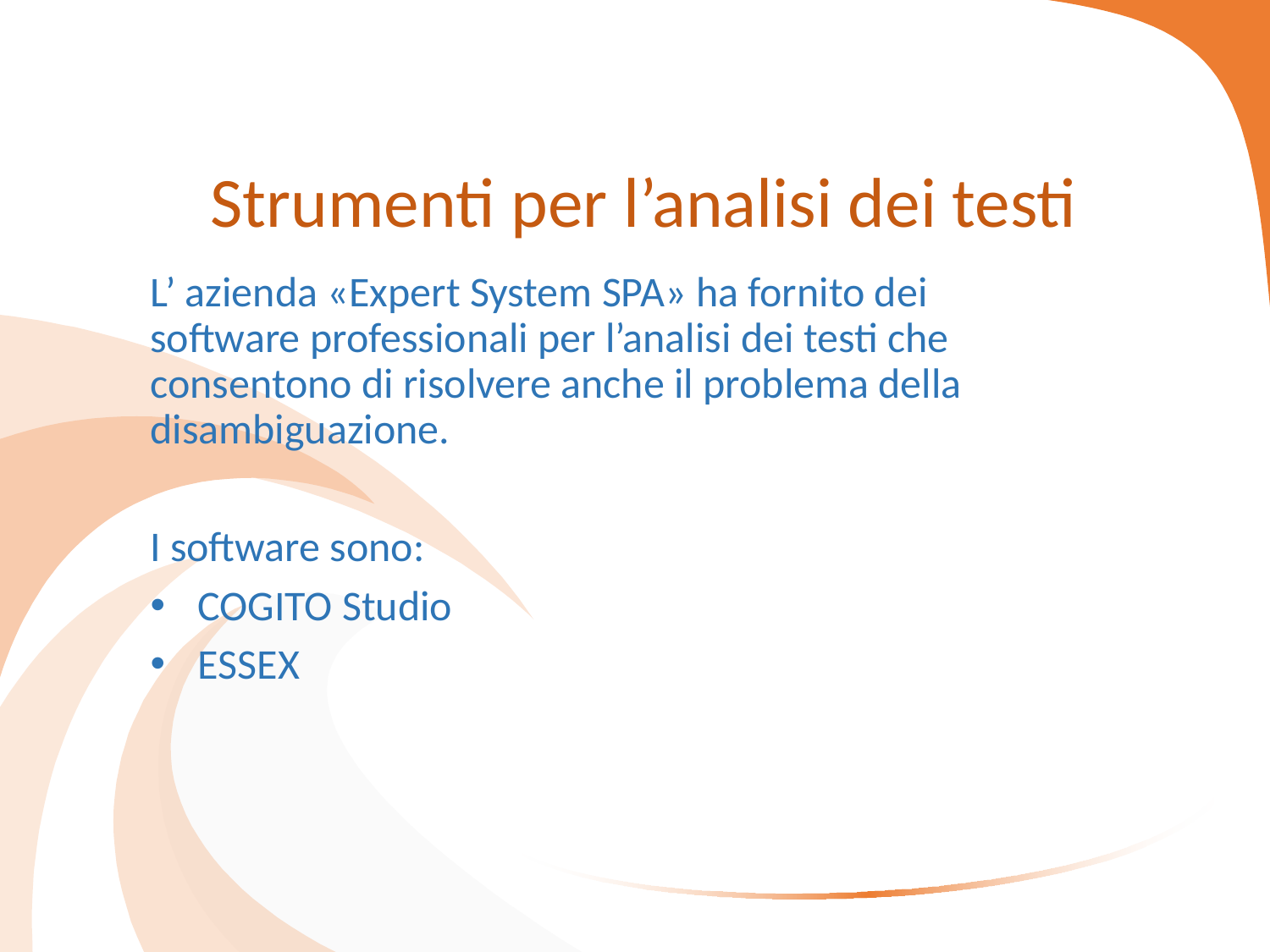

# Strumenti per l’analisi dei testi
L’ azienda «Expert System SPA» ha fornito dei software professionali per l’analisi dei testi che consentono di risolvere anche il problema della disambiguazione.

I software sono:
COGITO Studio
ESSEX